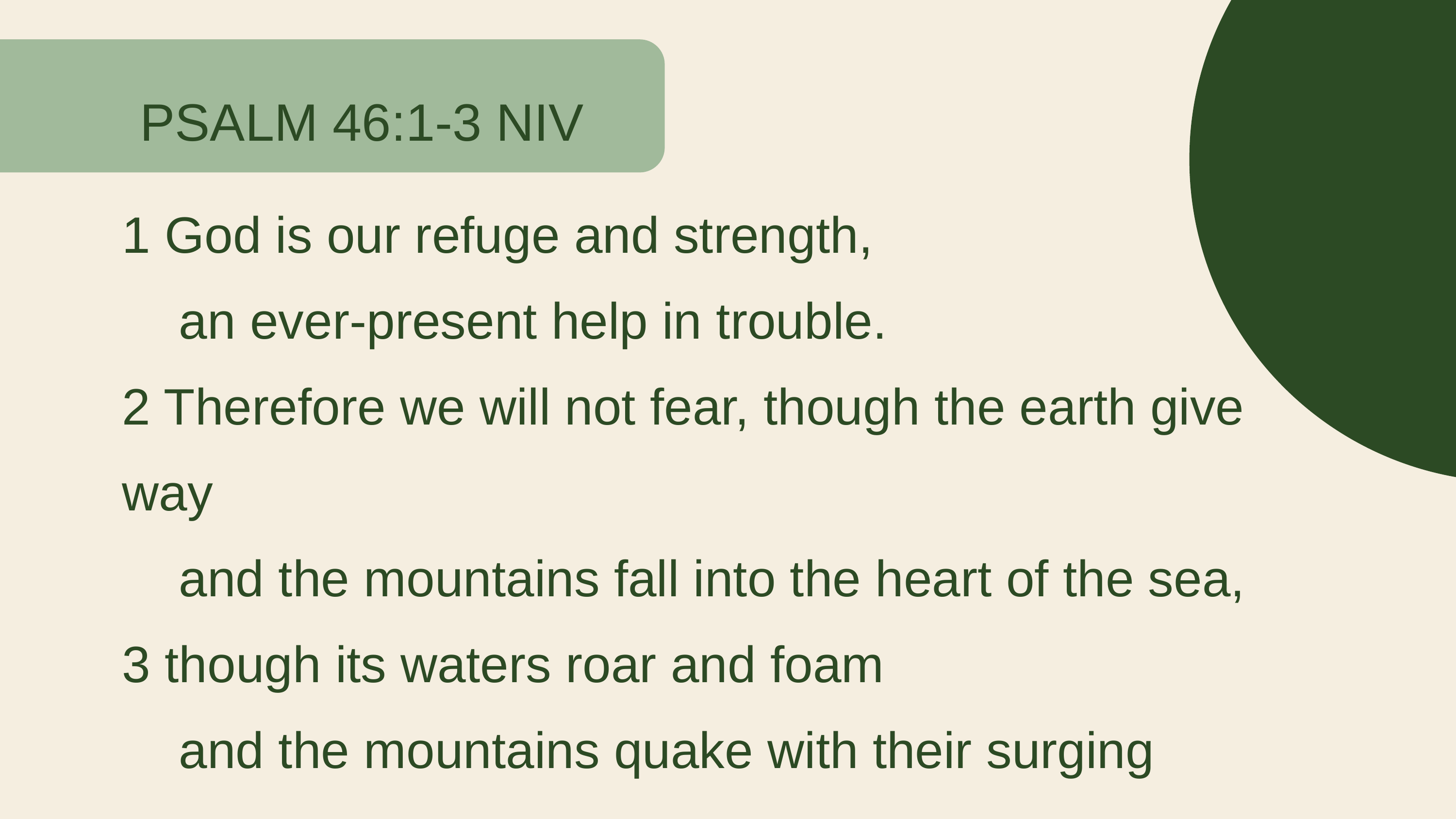

PSALM 46:1-3 NIV
1 God is our refuge and strength,
    an ever-present help in trouble.
2 Therefore we will not fear, though the earth give way
    and the mountains fall into the heart of the sea,
3 though its waters roar and foam
    and the mountains quake with their surging